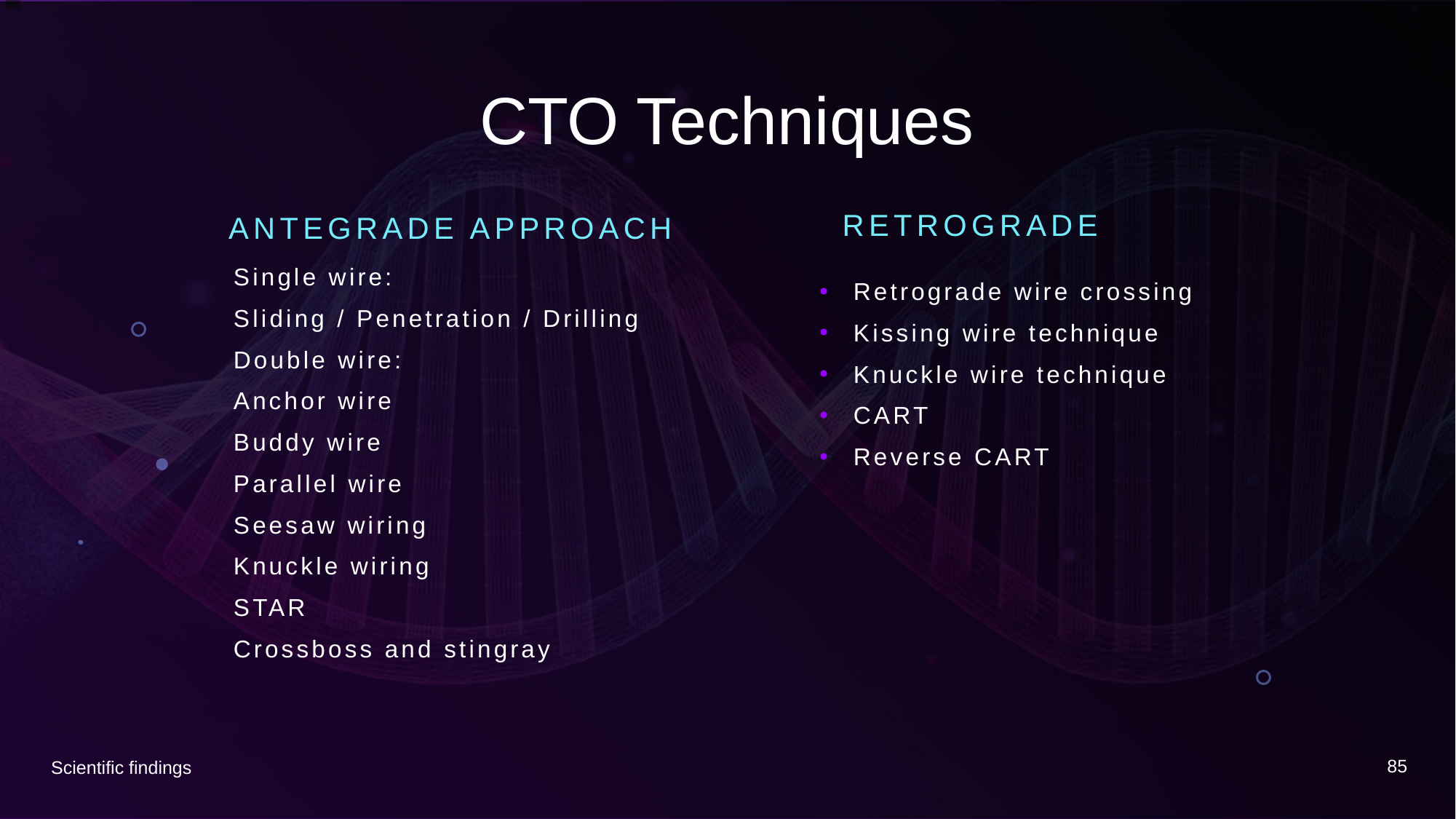

# CTO Techniques
RETROGRADE
ANTEGRADE APPROACH
Single wire:
Sliding / Penetration / Drilling
Double wire:
Anchor wire
Buddy wire
Parallel wire
Seesaw wiring
Knuckle wiring
STAR
Crossboss and stingray
Retrograde wire crossing
Kissing wire technique
Knuckle wire technique
CART
Reverse CART
85
Scientific findings